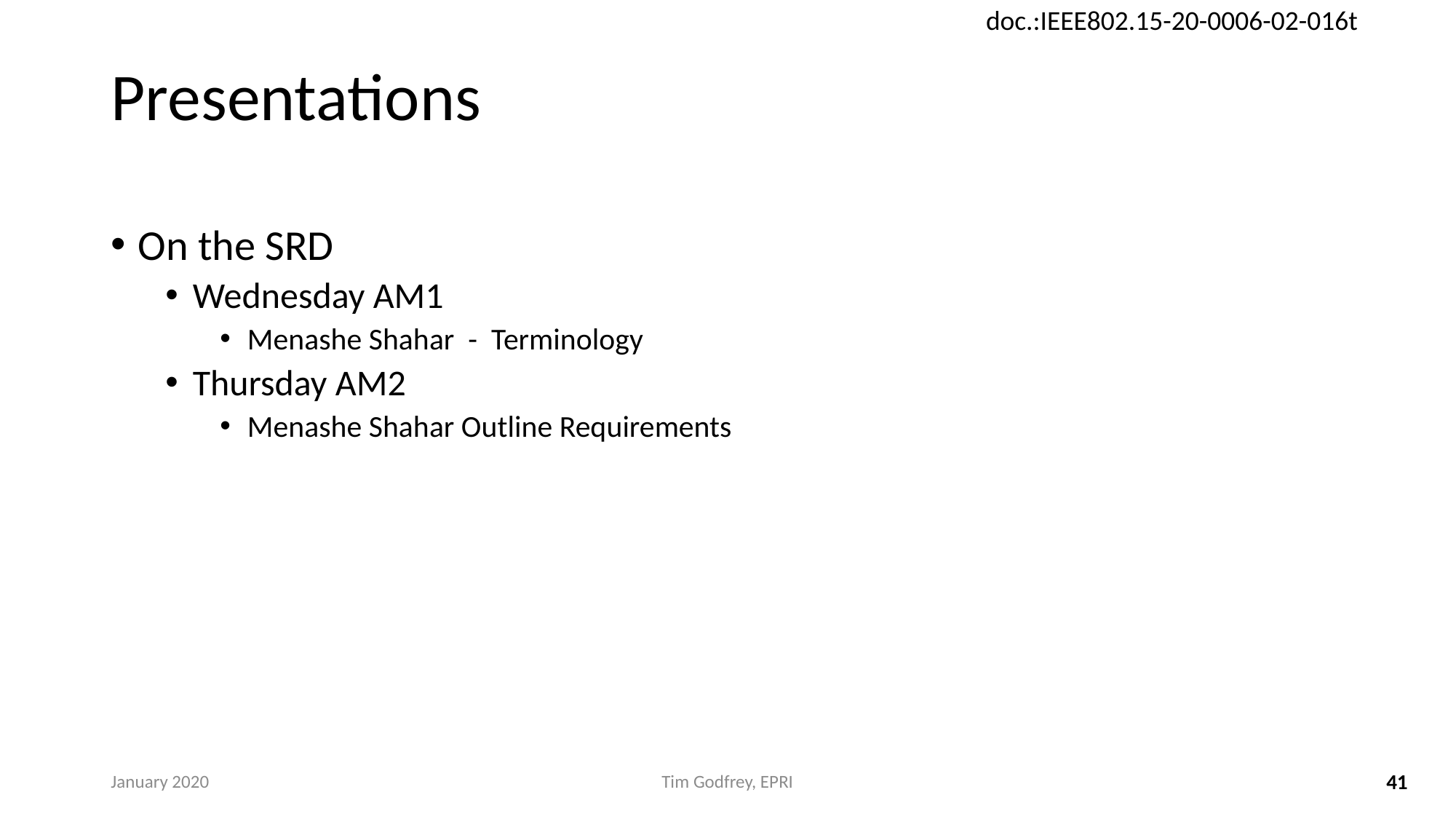

# Presentations
On the SRD
Wednesday AM1
Menashe Shahar  -  Terminology
Thursday AM2
Menashe Shahar Outline Requirements

January 2020
Tim Godfrey, EPRI
41